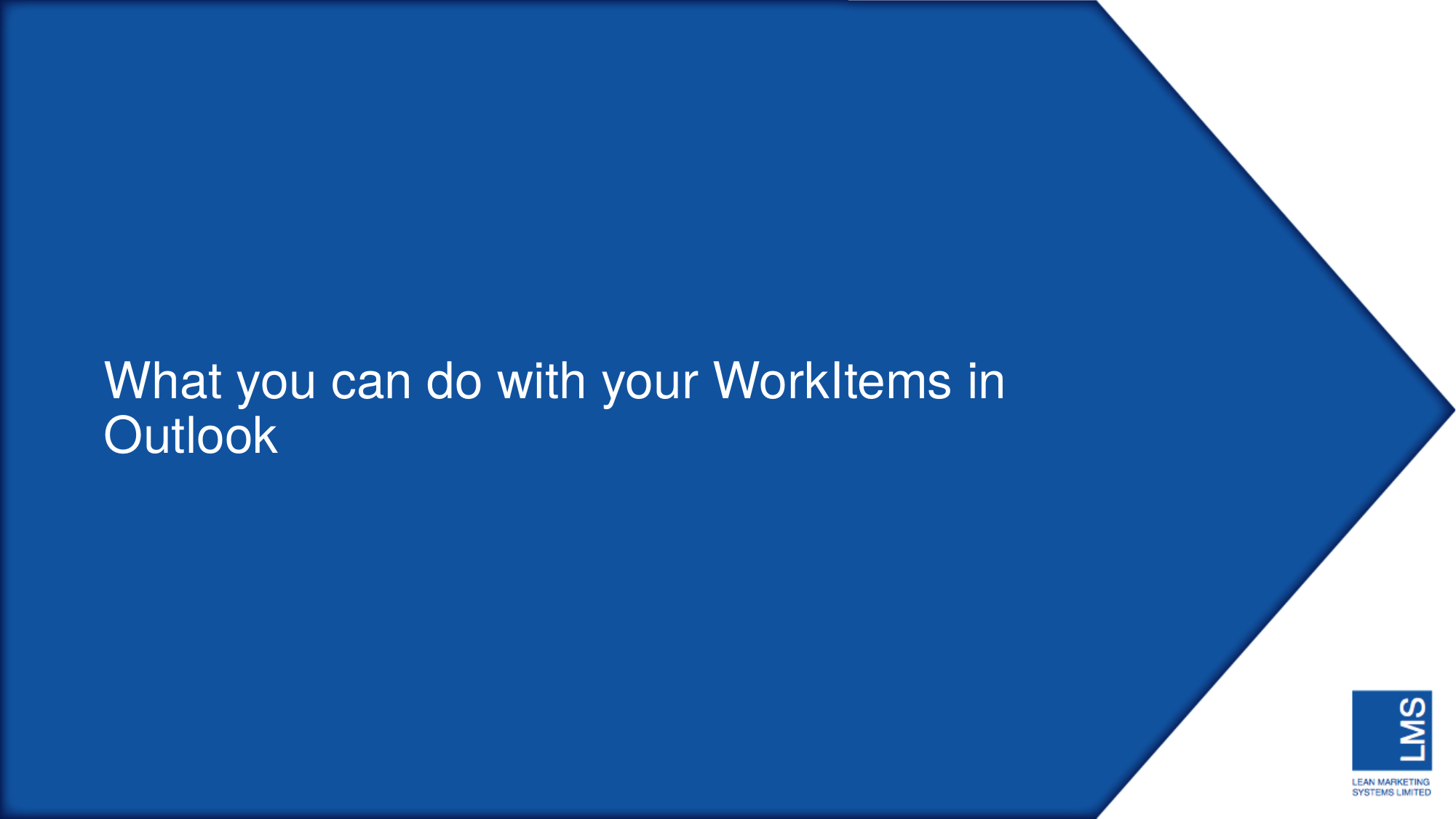

# What you can do with your WorkItems in Outlook